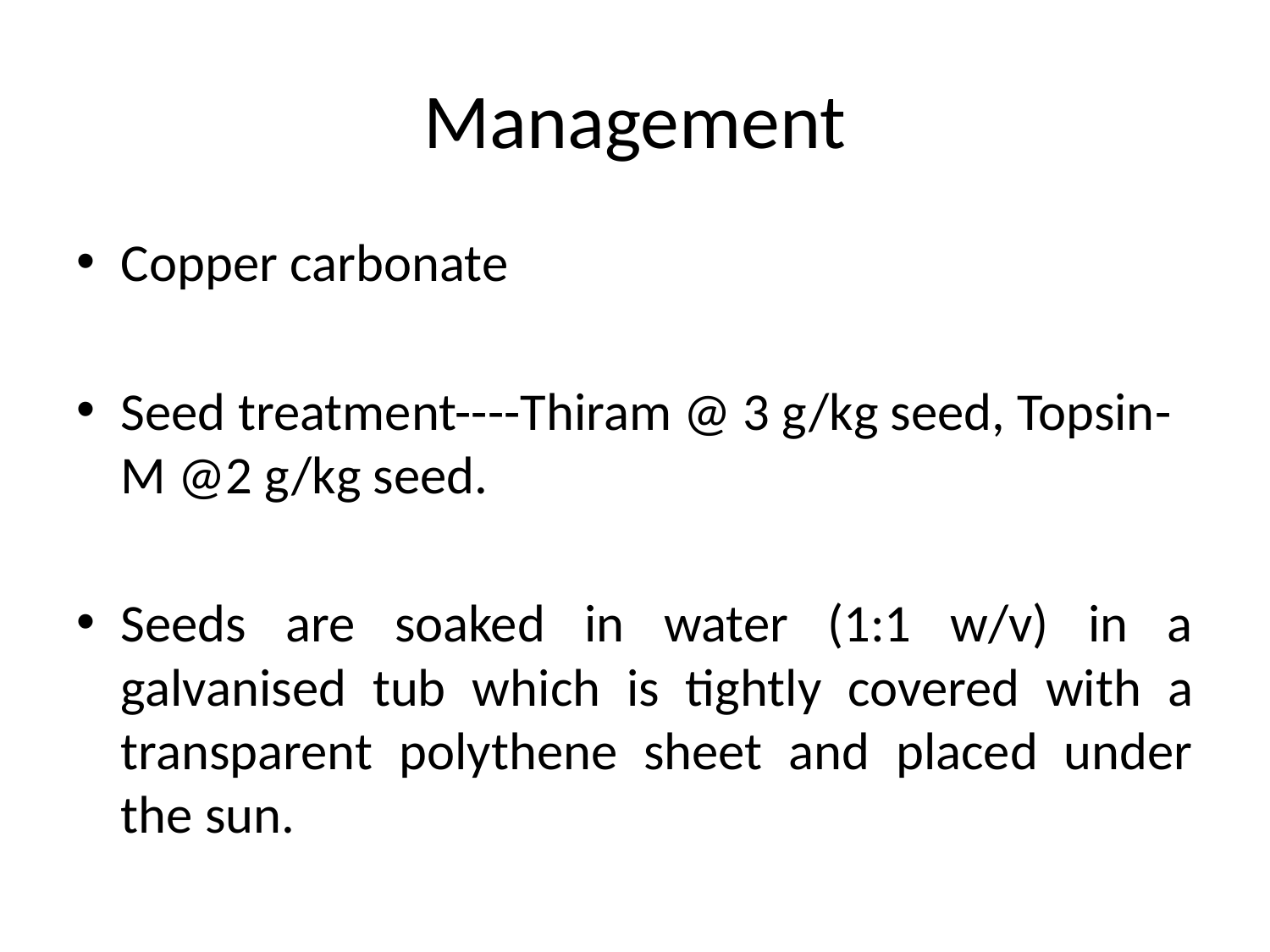

# Management
Copper carbonate

Seed treatment----Thiram @ 3 g/kg seed, Topsin-M @2 g/kg seed.

Seeds are soaked in water (1:1 w/v) in a galvanised tub which is tightly covered with a transparent polythene sheet and placed under the sun.